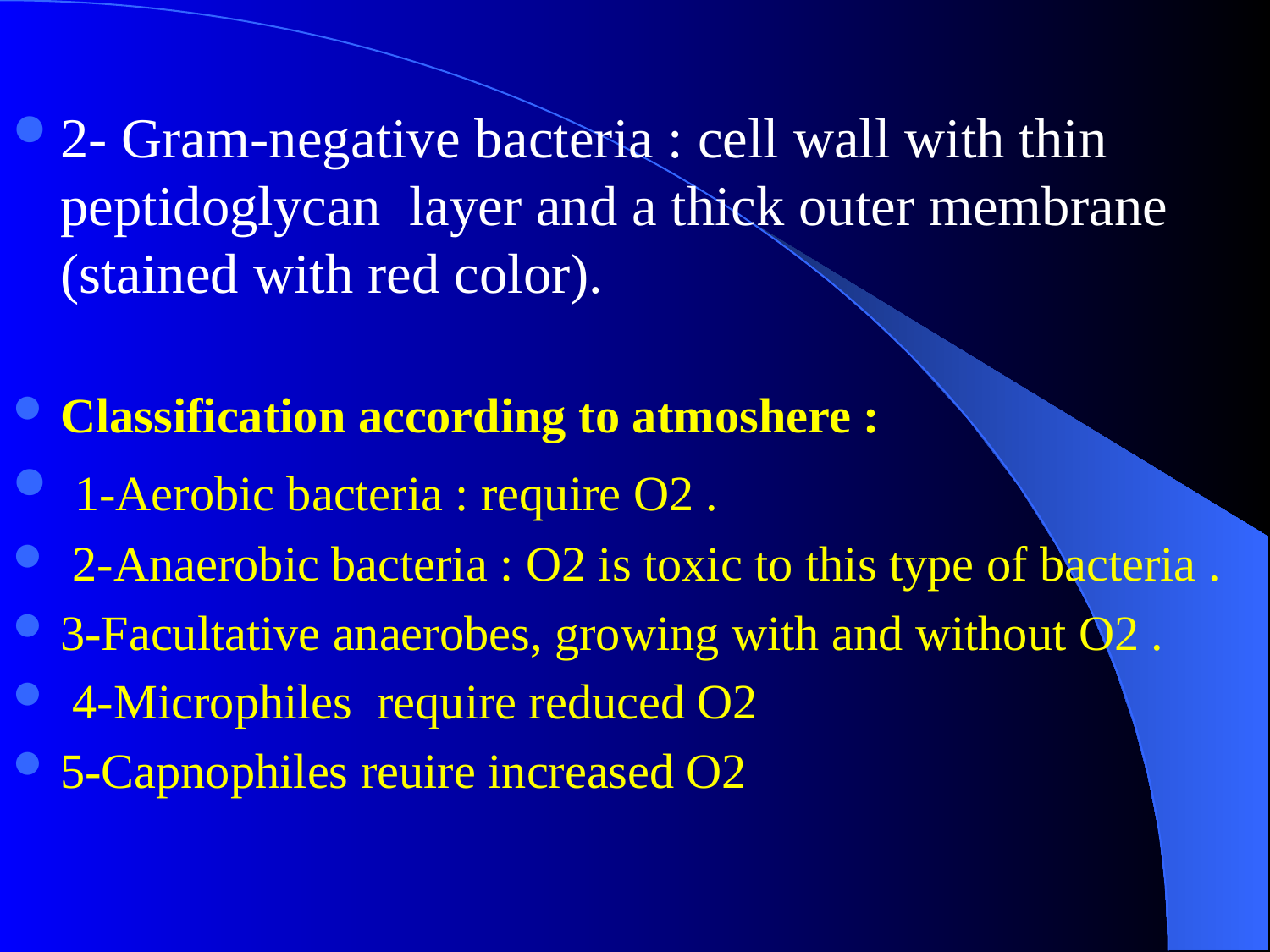

#
2- Gram-negative bacteria : cell wall with thin peptidoglycan  layer and a thick outer membrane (stained with red color).

Classification according to atmoshere :
 1-Aerobic bacteria : require O2 .
 2-Anaerobic bacteria : O2 is toxic to this type of bacteria .
3-Facultative anaerobes, growing with and without O2 .
 4-Microphiles  require reduced O2
5-Capnophiles reuire increased O2